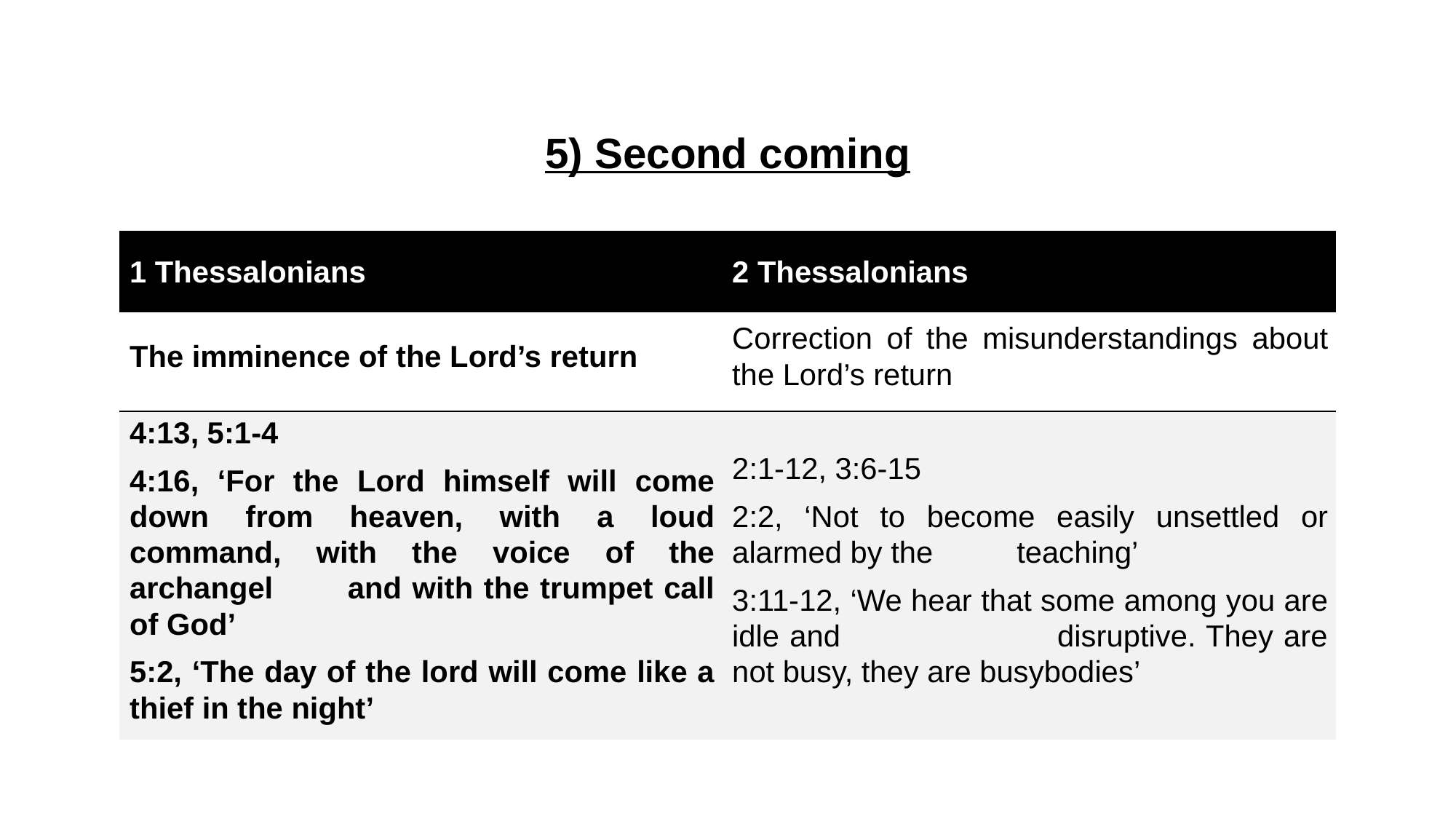

# 5) Second coming
| 1 Thessalonians | 2 Thessalonians |
| --- | --- |
| The imminence of the Lord’s return | Correction of the misunderstandings about the Lord’s return |
| 4:13, 5:1-4 4:16, ‘For the Lord himself will come down from heaven, with a loud command, with the voice of the archangel and with the trumpet call of God’ 5:2, ‘The day of the lord will come like a thief in the night’ | 2:1-12, 3:6-15 2:2, ‘Not to become easily unsettled or alarmed by the teaching’ 3:11-12, ‘We hear that some among you are idle and disruptive. They are not busy, they are busybodies’ |